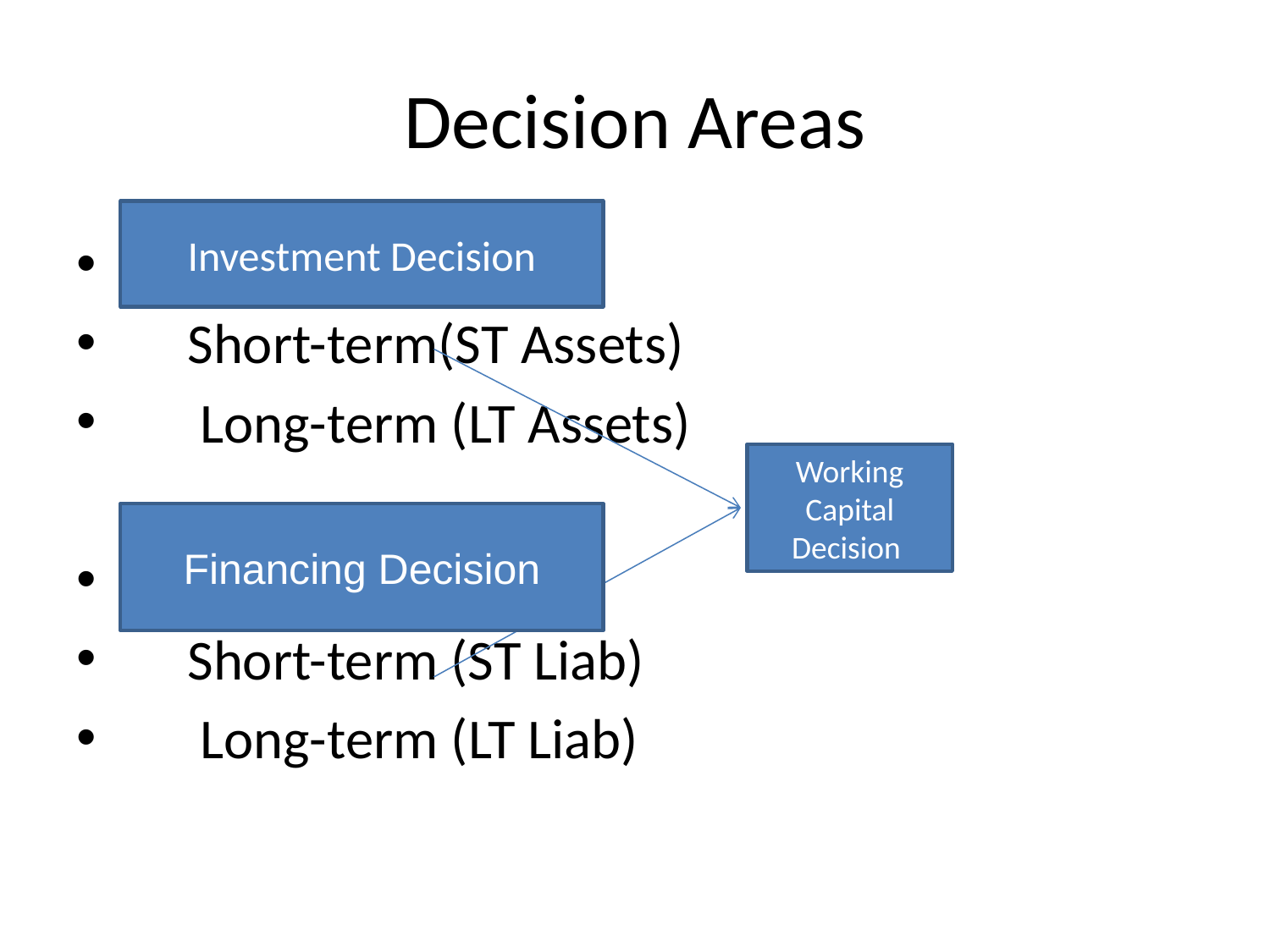

# Decision Areas
Investment Decision
Investment Decision
     Short-term(ST Assets)
      Long-term (LT Assets)

Financing Decision
     Short-term (ST Liab)
      Long-term (LT Liab)
Working Capital Decision
Financing Decision